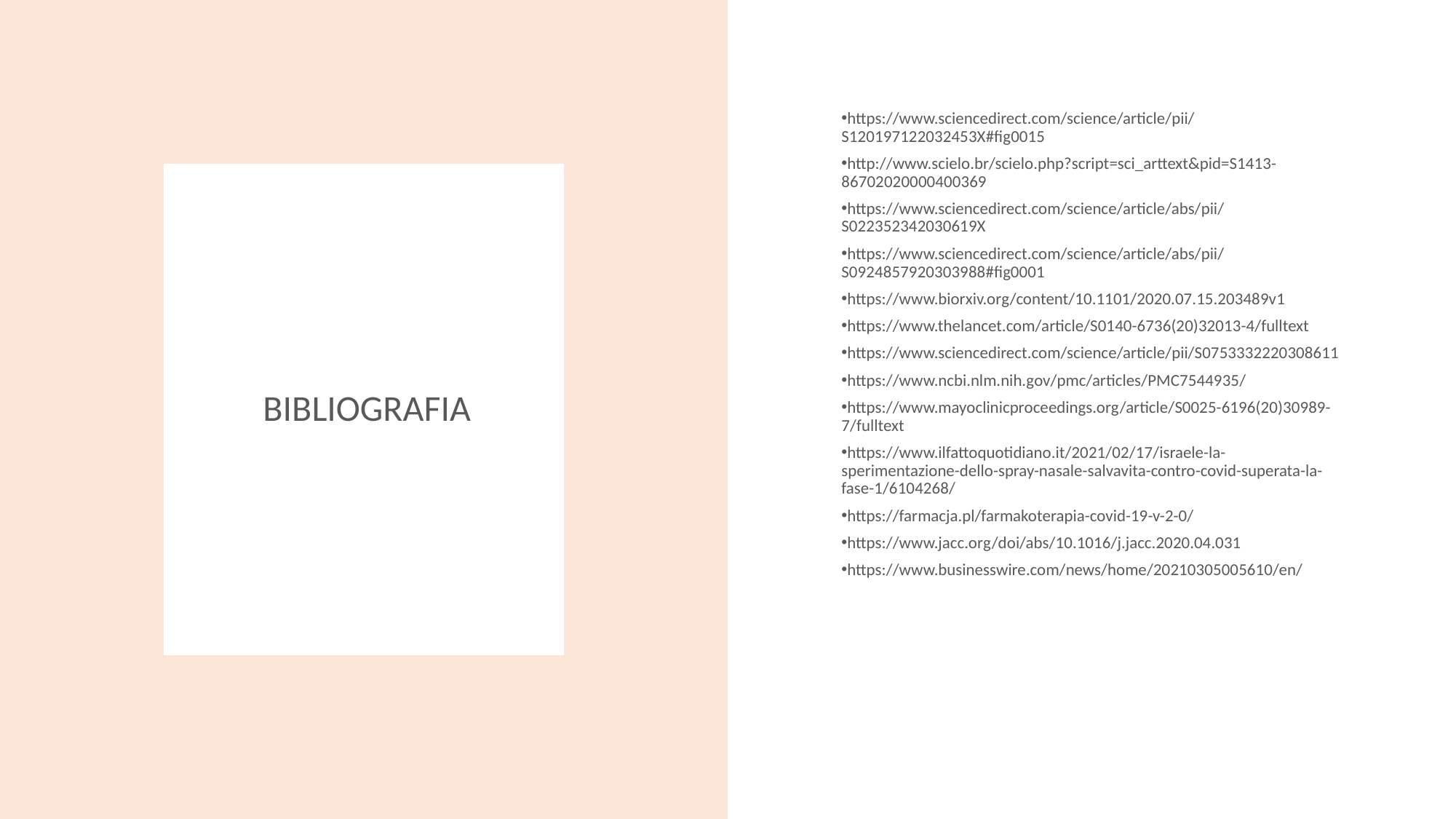

https://www.sciencedirect.com/science/article/pii/S120197122032453X#fig0015
http://www.scielo.br/scielo.php?script=sci_arttext&pid=S1413-86702020000400369
https://www.sciencedirect.com/science/article/abs/pii/S022352342030619X
https://www.sciencedirect.com/science/article/abs/pii/S0924857920303988#fig0001
https://www.biorxiv.org/content/10.1101/2020.07.15.203489v1
https://www.thelancet.com/article/S0140-6736(20)32013-4/fulltext
https://www.sciencedirect.com/science/article/pii/S0753332220308611
https://www.ncbi.nlm.nih.gov/pmc/articles/PMC7544935/
https://www.mayoclinicproceedings.org/article/S0025-6196(20)30989-7/fulltext
https://www.ilfattoquotidiano.it/2021/02/17/israele-la-sperimentazione-dello-spray-nasale-salvavita-contro-covid-superata-la-fase-1/6104268/
https://farmacja.pl/farmakoterapia-covid-19-v-2-0/
https://www.jacc.org/doi/abs/10.1016/j.jacc.2020.04.031
https://www.businesswire.com/news/home/20210305005610/en/

BIBLIOGRAFIA